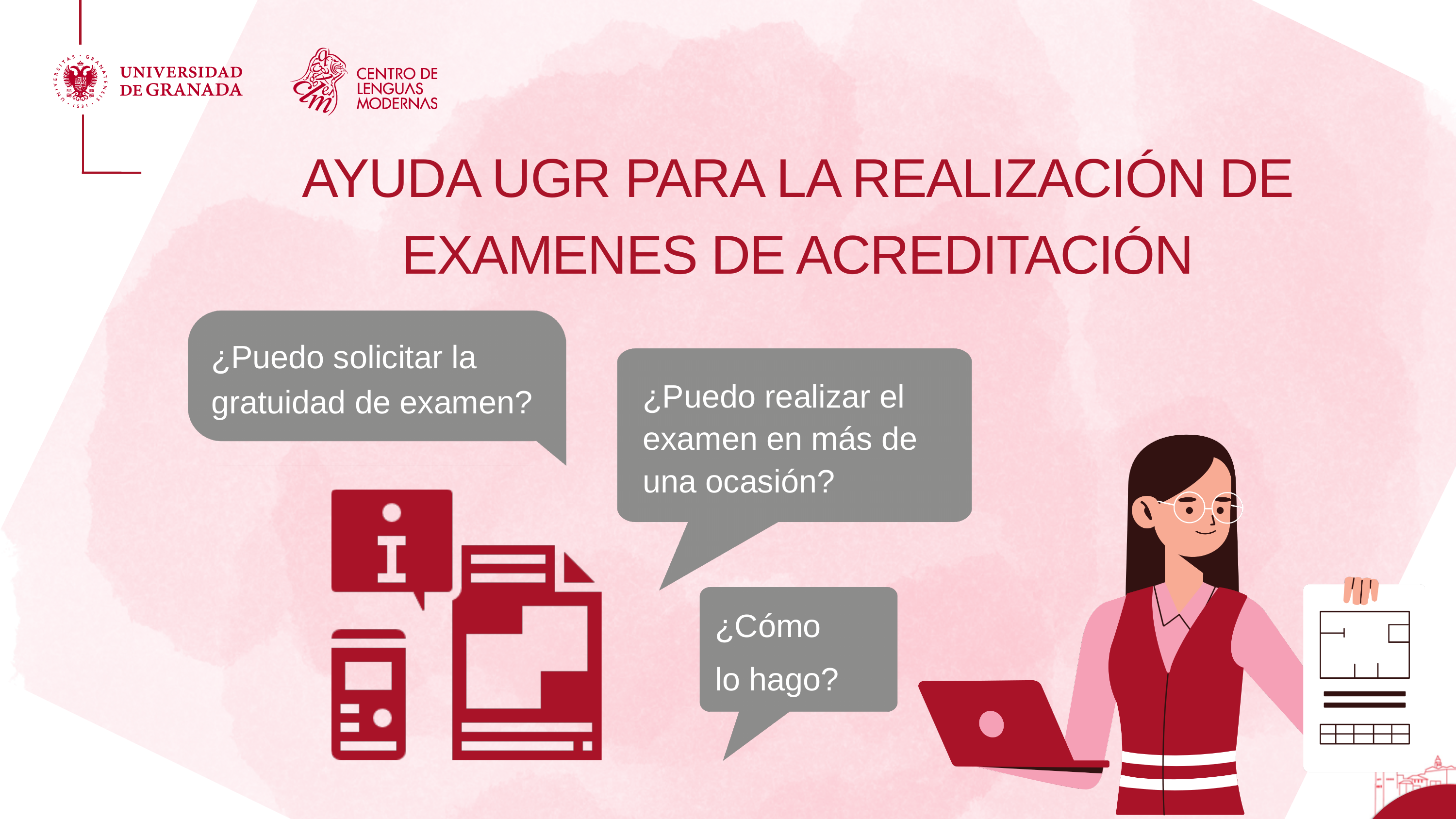

AYUDA UGR PARA LA REALIZACIÓN DE EXAMENES DE ACREDITACIÓN

¿Puedo solicitar la gratuidad de examen?

¿Puedo realizar el examen en más de una ocasión?

¿Cómo
lo hago?